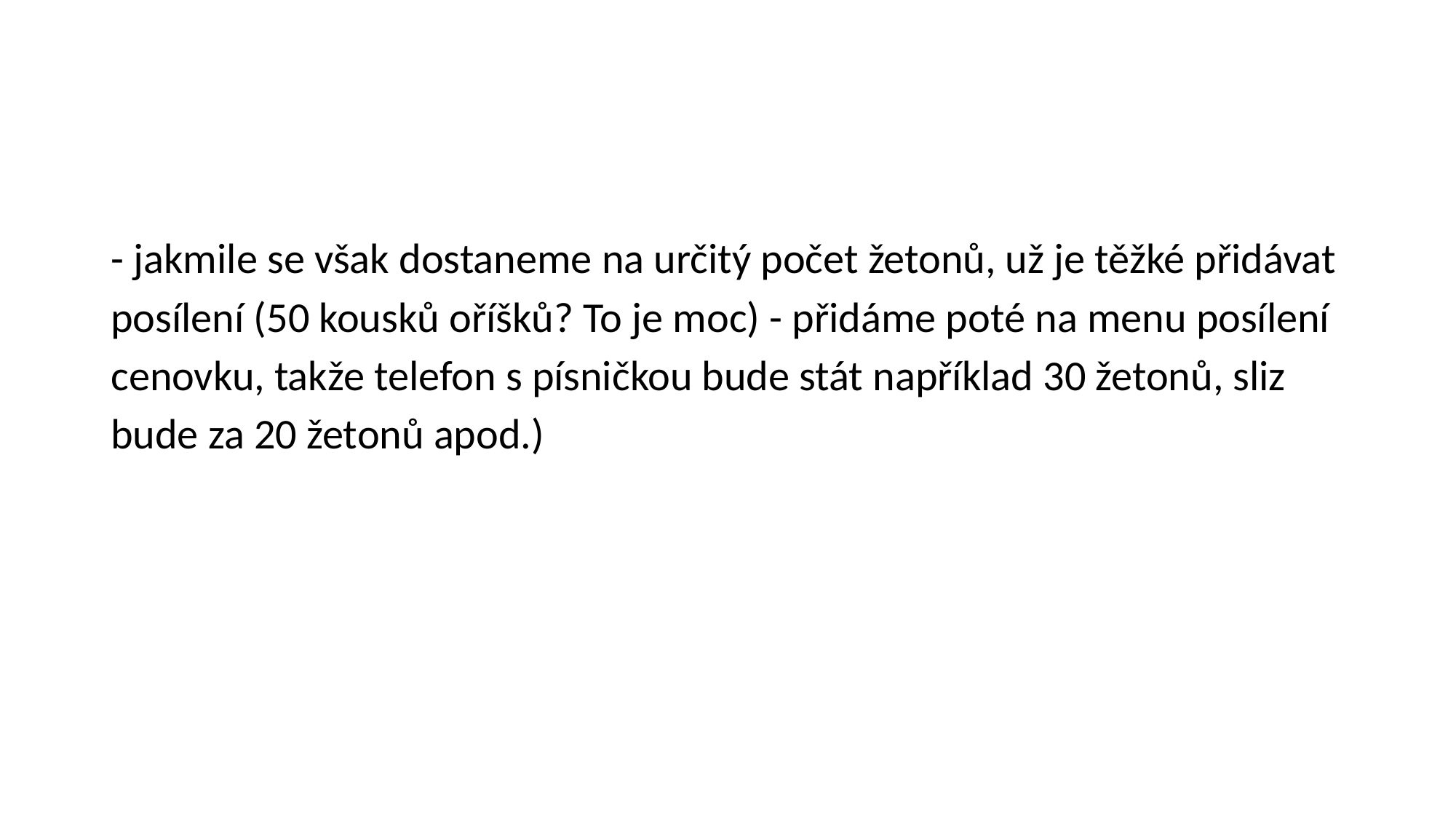

#
- jakmile se však dostaneme na určitý počet žetonů, už je těžké přidávat posílení (50 kousků oříšků? To je moc) - přidáme poté na menu posílení cenovku, takže telefon s písničkou bude stát například 30 žetonů, sliz bude za 20 žetonů apod.)